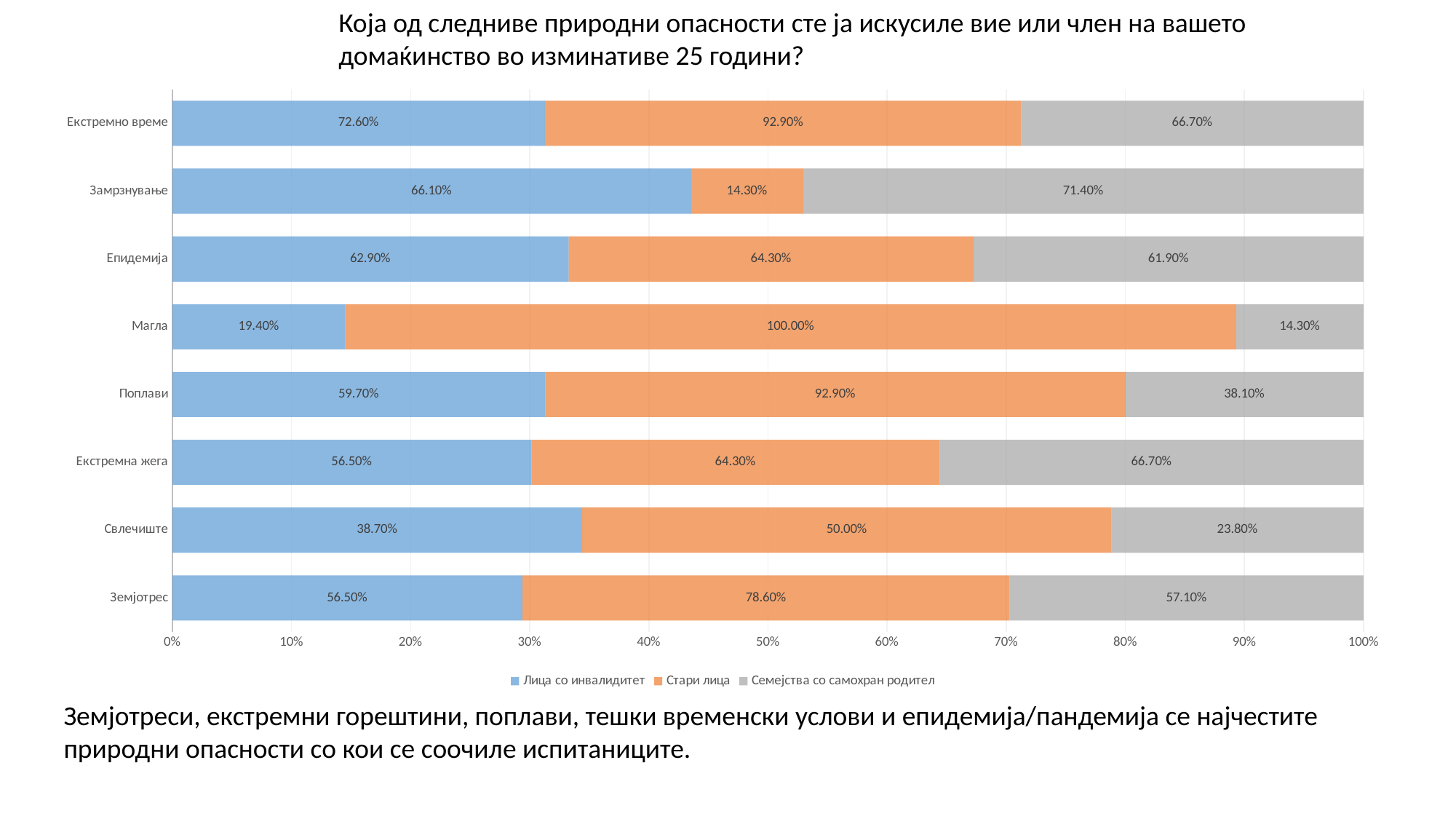

Која од следниве природни опасности сте ја искусиле вие или член на вашето
домаќинство во изминативе 25 години?

### Chart

| Category | Лица со инвалидитет | Стари лица | Семејства со самохран родител |
|---|---|---|---|
| Земјотрес | 0.565 | 0.786 | 0.571 |
| Свлечиште | 0.387 | 0.5 | 0.238 |
| Екстремна жега | 0.565 | 0.643 | 0.667 |
| Поплави | 0.597 | 0.929 | 0.381 |
| Магла | 0.194 | 1.0 | 0.143 |
| Епидемија | 0.629 | 0.643 | 0.619 |
| Замрзнување | 0.661 | 0.143 | 0.714 |
| Екстремно време | 0.726 | 0.929 | 0.667 |
Земјотреси, екстремни горештини, поплави, тешки временски услови и епидемија/пандемија се најчестите природни опасности со кои се соочиле испитаниците.